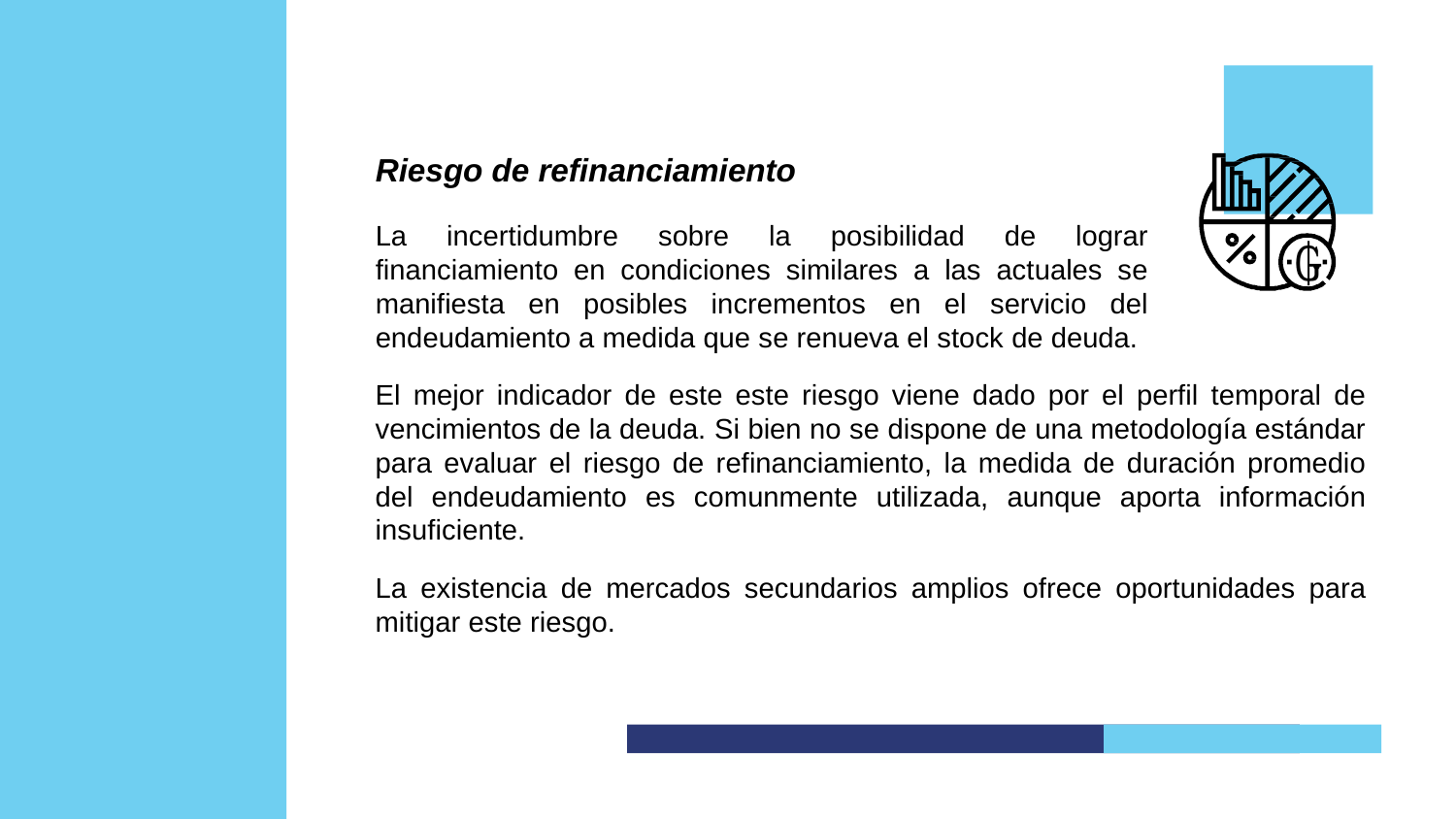

Riesgo de refinanciamiento
La incertidumbre sobre la posibilidad de lograr financiamiento en condiciones similares a las actuales se manifiesta en posibles incrementos en el servicio del endeudamiento a medida que se renueva el stock de deuda.

El mejor indicador de este este riesgo viene dado por el perfil temporal de vencimientos de la deuda. Si bien no se dispone de una metodología estándar para evaluar el riesgo de refinanciamiento, la medida de duración promedio del endeudamiento es comunmente utilizada, aunque aporta información insuficiente.
La existencia de mercados secundarios amplios ofrece oportunidades para mitigar este riesgo.